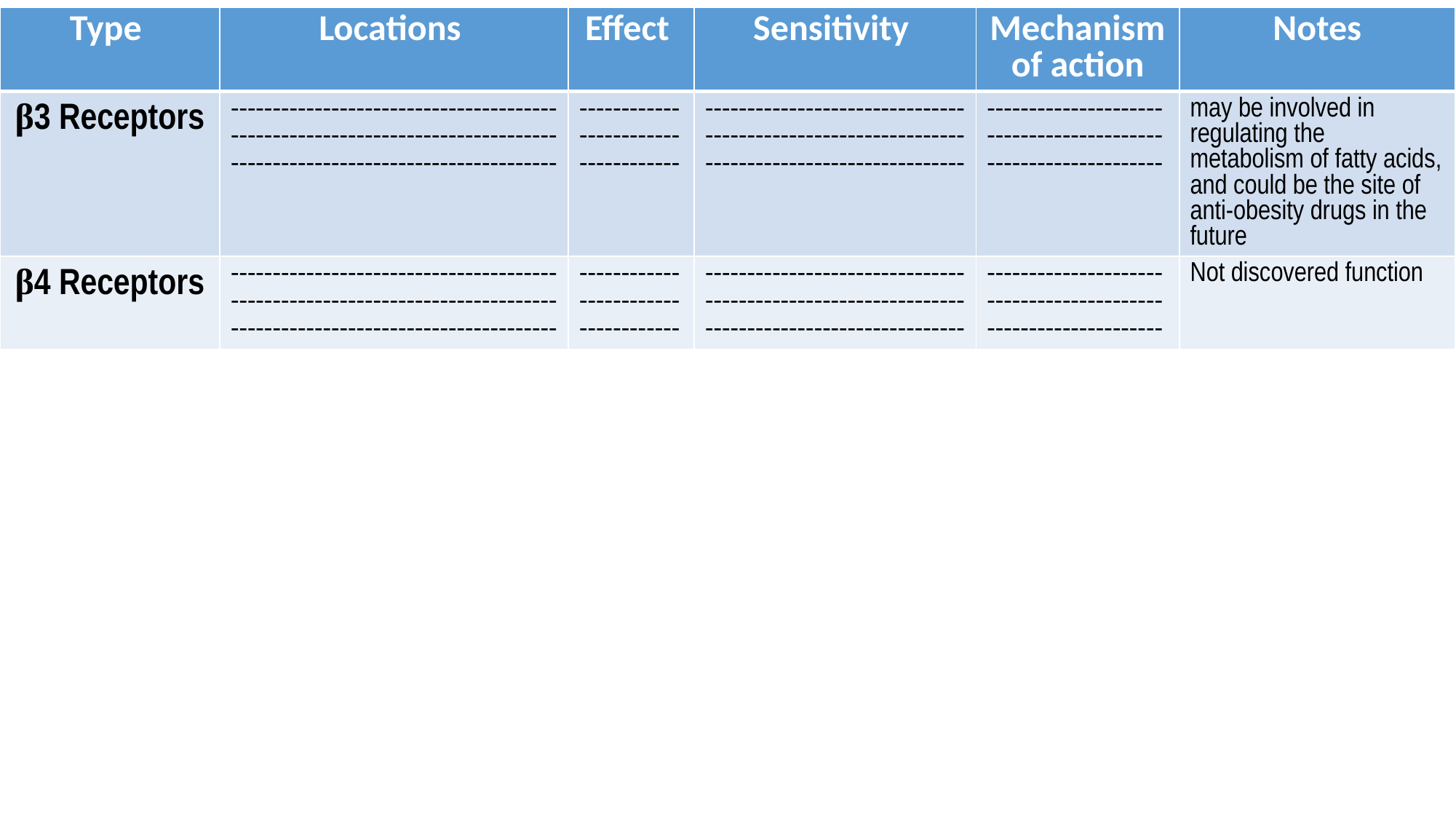

| Type | Locations | Effect | Sensitivity | Mechanism of action | Notes |
| --- | --- | --- | --- | --- | --- |
| β3 Receptors | --------------------------------------------------------------------------------------------------------------------- | ------------------------------------ | --------------------------------------------------------------------------------------------- | --------------------------------------------------------------- | may be involved in regulating the metabolism of fatty acids, and could be the site of anti-obesity drugs in the future |
| β4 Receptors | --------------------------------------------------------------------------------------------------------------------- | ------------------------------------ | --------------------------------------------------------------------------------------------- | --------------------------------------------------------------- | Not discovered function |